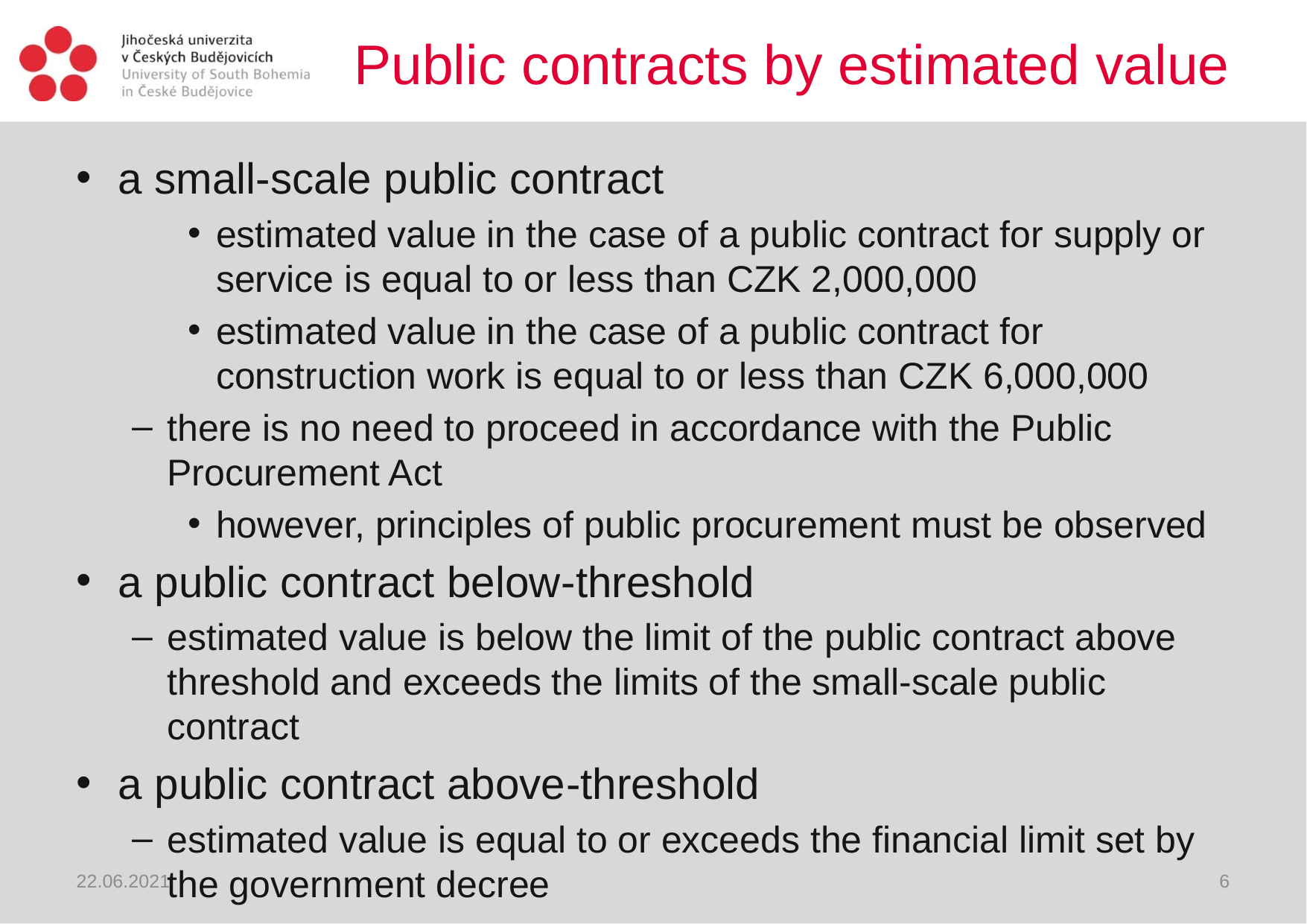

# Public contracts by estimated value
a small-scale public contract
estimated value in the case of a public contract for supply or service is equal to or less than CZK 2,000,000
estimated value in the case of a public contract for construction work is equal to or less than CZK 6,000,000
there is no need to proceed in accordance with the Public Procurement Act
however, principles of public procurement must be observed
a public contract below-threshold
estimated value is below the limit of the public contract above threshold and exceeds the limits of the small-scale public contract
a public contract above-threshold
estimated value is equal to or exceeds the financial limit set by the government decree

22.06.2021
6